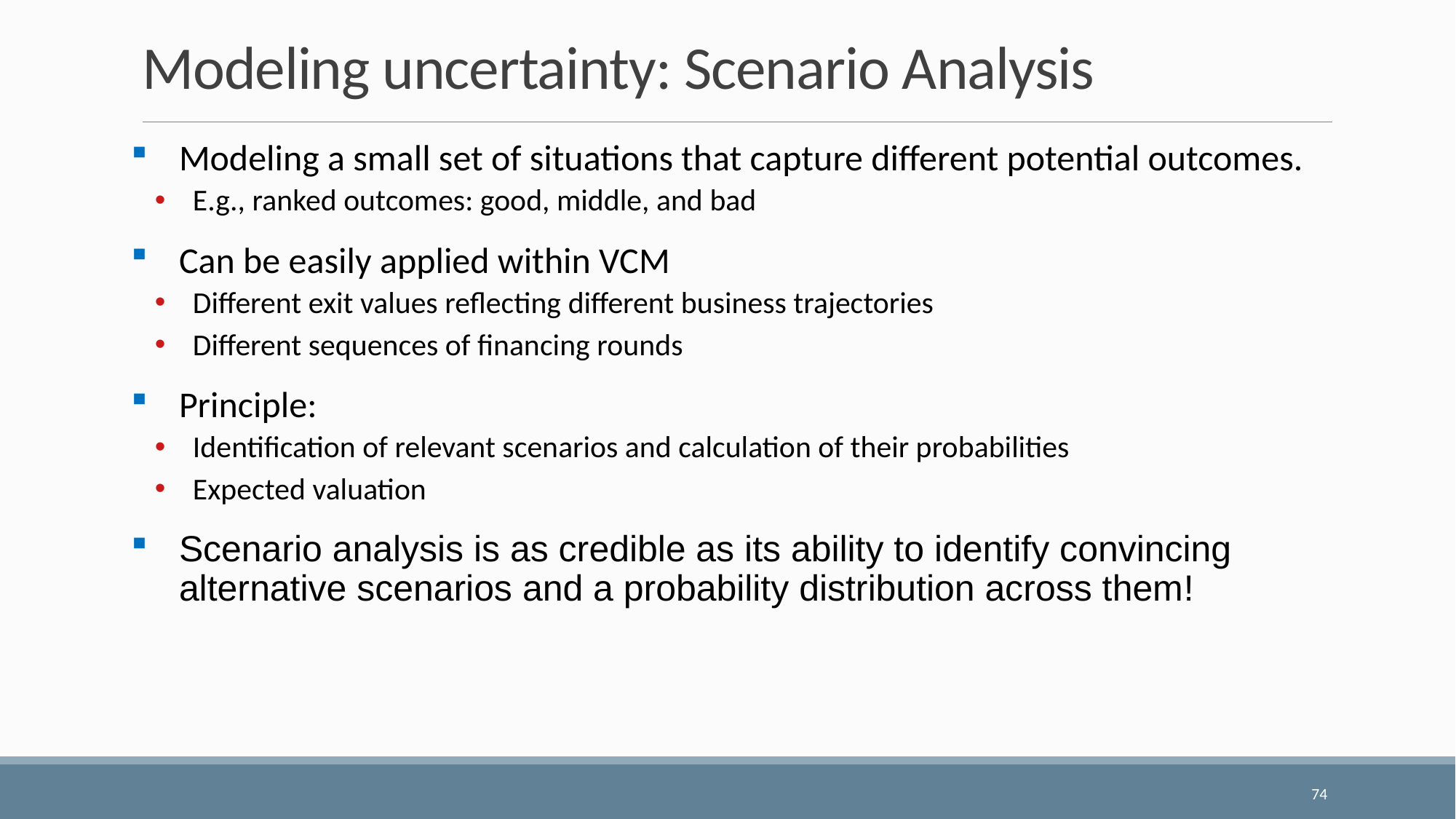

# Modeling uncertainty: Scenario Analysis
Modeling a small set of situations that capture different potential outcomes.
E.g., ranked outcomes: good, middle, and bad
Can be easily applied within VCM
Different exit values reflecting different business trajectories
Different sequences of financing rounds
Principle:
Identification of relevant scenarios and calculation of their probabilities
Expected valuation
Scenario analysis is as credible as its ability to identify convincing alternative scenarios and a probability distribution across them!

74